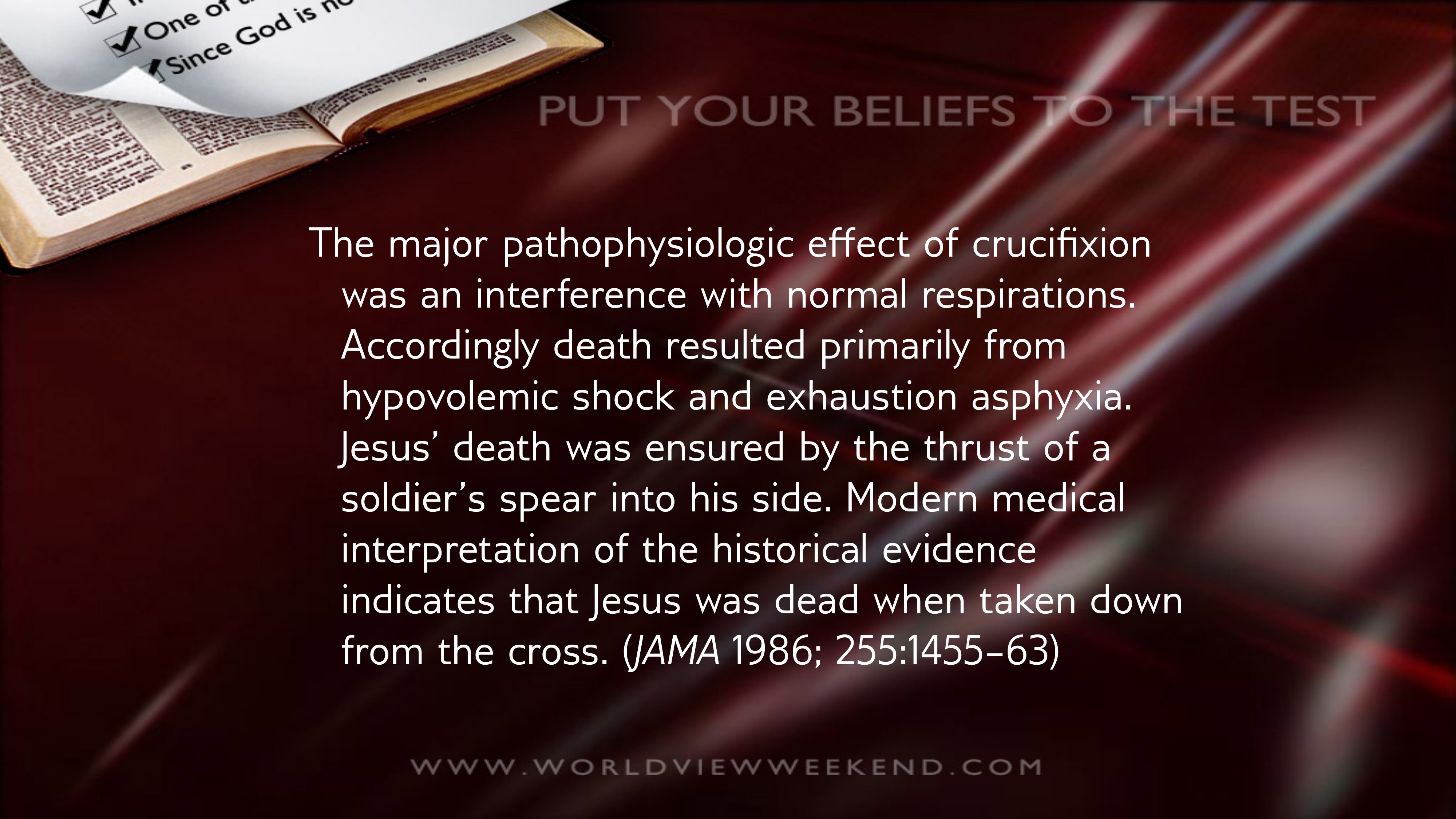

The major pathophysiologic effect of crucifixion was an interference with normal respirations. Accordingly death resulted primarily from hypovolemic shock and exhaustion asphyxia. Jesus’ death was ensured by the thrust of a soldier’s spear into his side. Modern medical interpretation of the historical evidence indicates that Jesus was dead when taken down from the cross. (JAMA 1986; 255:1455–63)